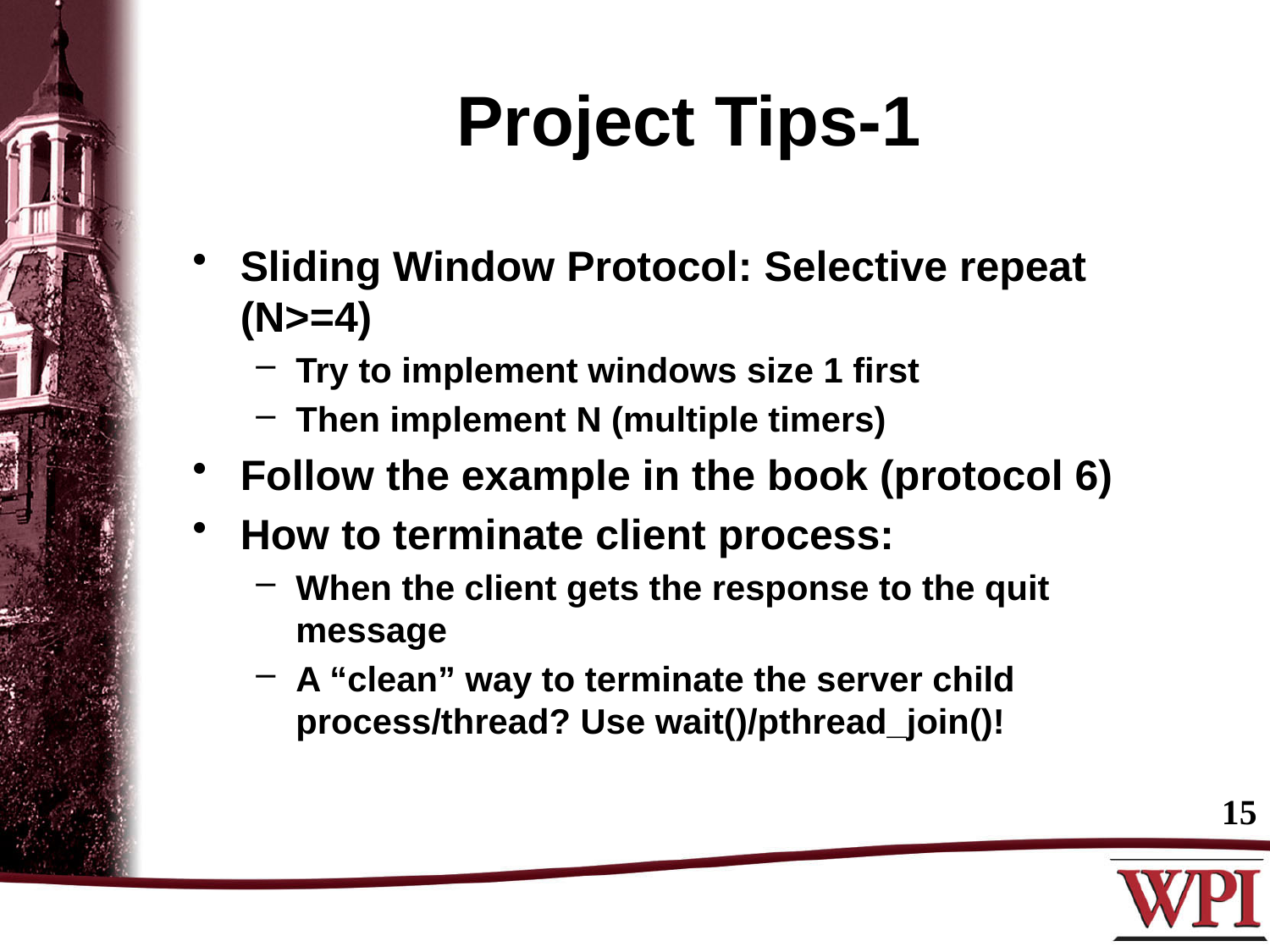

# Project Tips-1
Sliding Window Protocol: Selective repeat (N>=4)
Try to implement windows size 1 first
Then implement N (multiple timers)
Follow the example in the book (protocol 6)
How to terminate client process:
When the client gets the response to the quit     message
A “clean” way to terminate the server child           process/thread? Use wait()/pthread_join()!

15